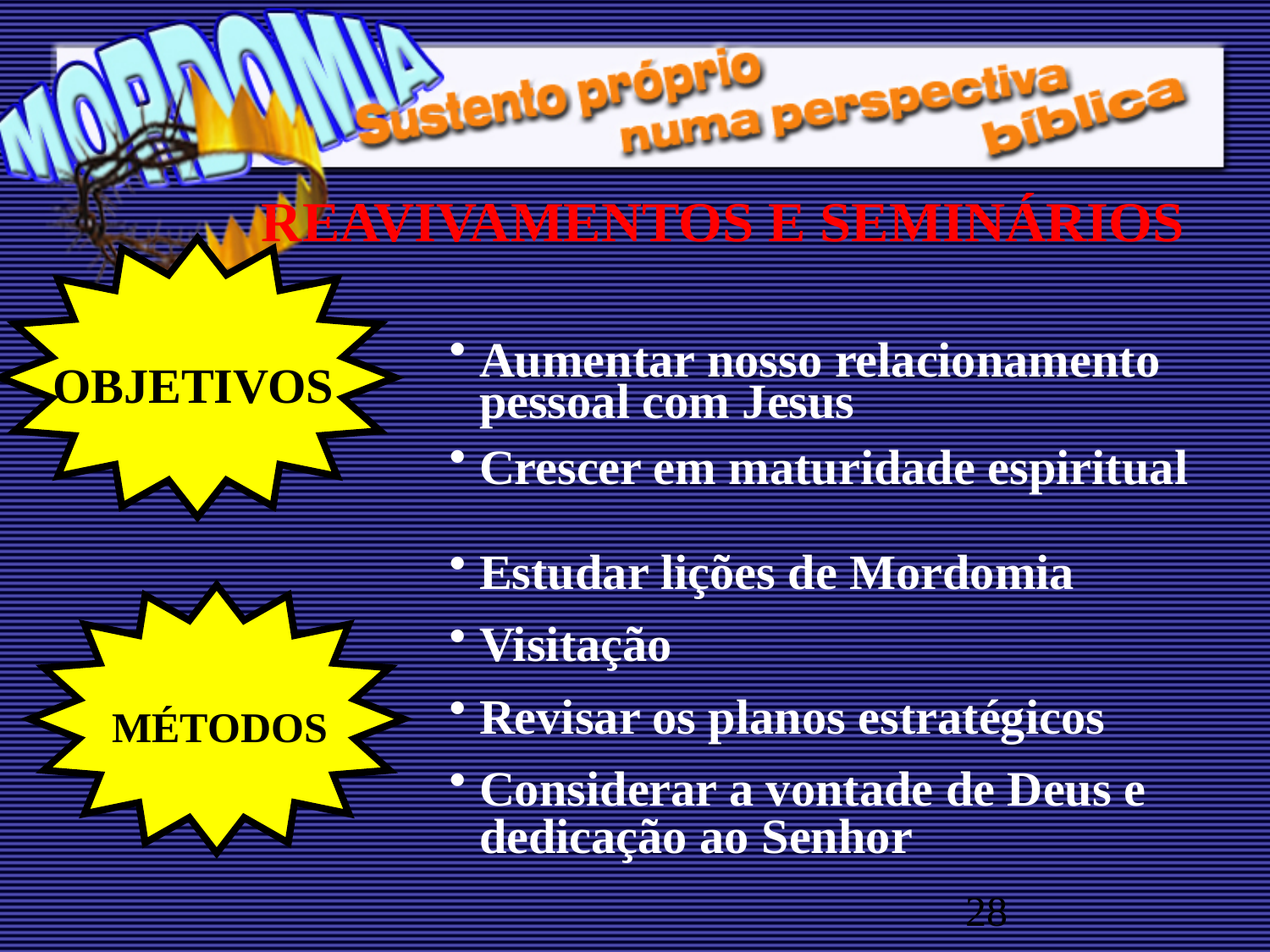

# REAVIVAMENTOS E SEMINÁRIOS

OBJETIVOS
Aumentar nosso relacionamento pessoal com Jesus
Crescer em maturidade espiritual
Estudar lições de Mordomia
Visitação
Revisar os planos estratégicos
Considerar a vontade de Deus e  dedicação ao Senhor

MÉTODOS
28